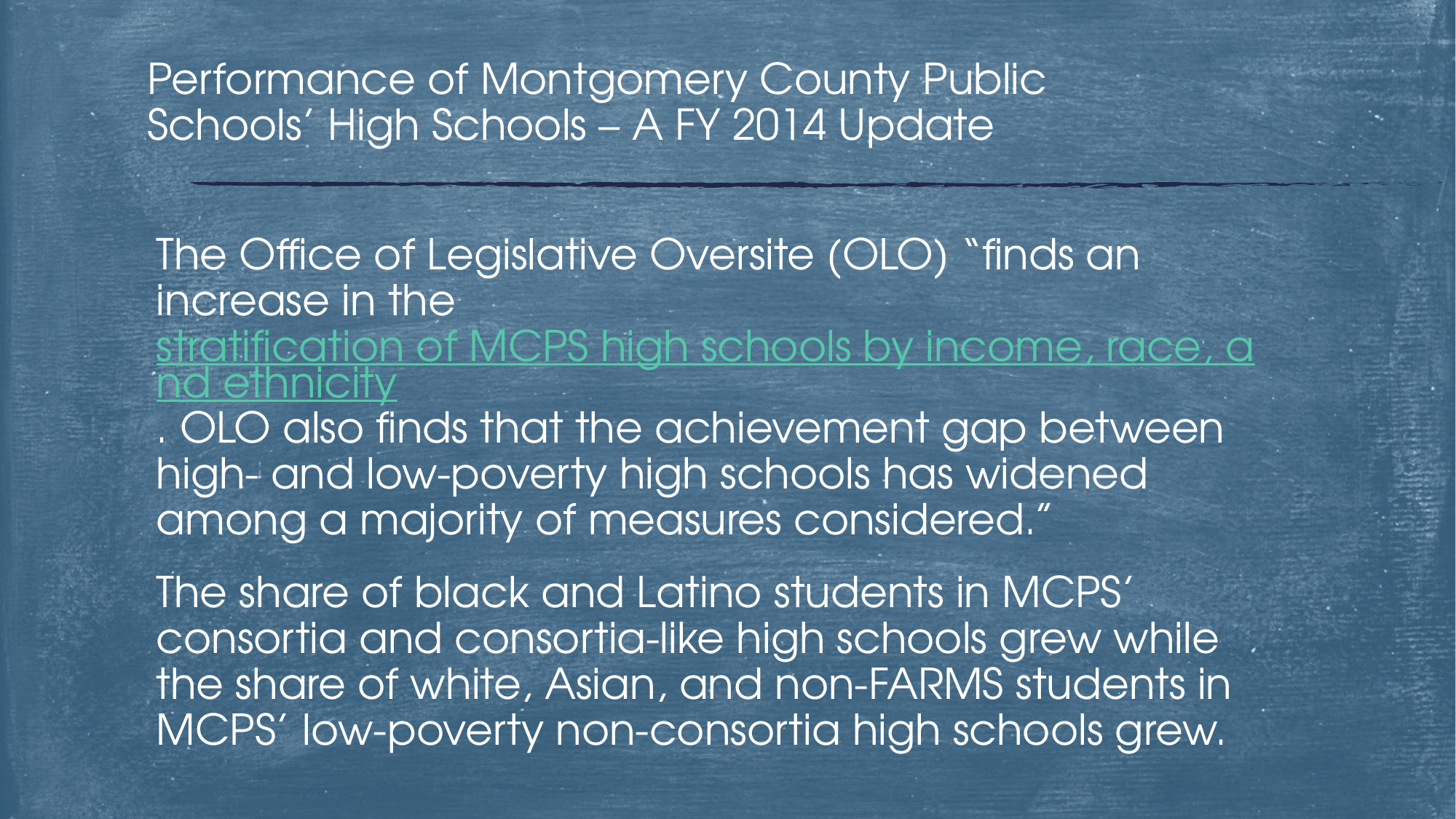

# Performance of Montgomery County Public Schools’ High Schools – A FY 2014 Update
The Office of Legislative Oversite (OLO) “finds an increase in the stratification of MCPS high schools by income, race, and ethnicity. OLO also finds that the achievement gap between high- and low-poverty high schools has widened among a majority of measures considered.”
The share of black and Latino students in MCPS’ consortia and consortia-like high schools grew while the share of white, Asian, and non-FARMS students in MCPS’ low-poverty non-consortia high schools grew.